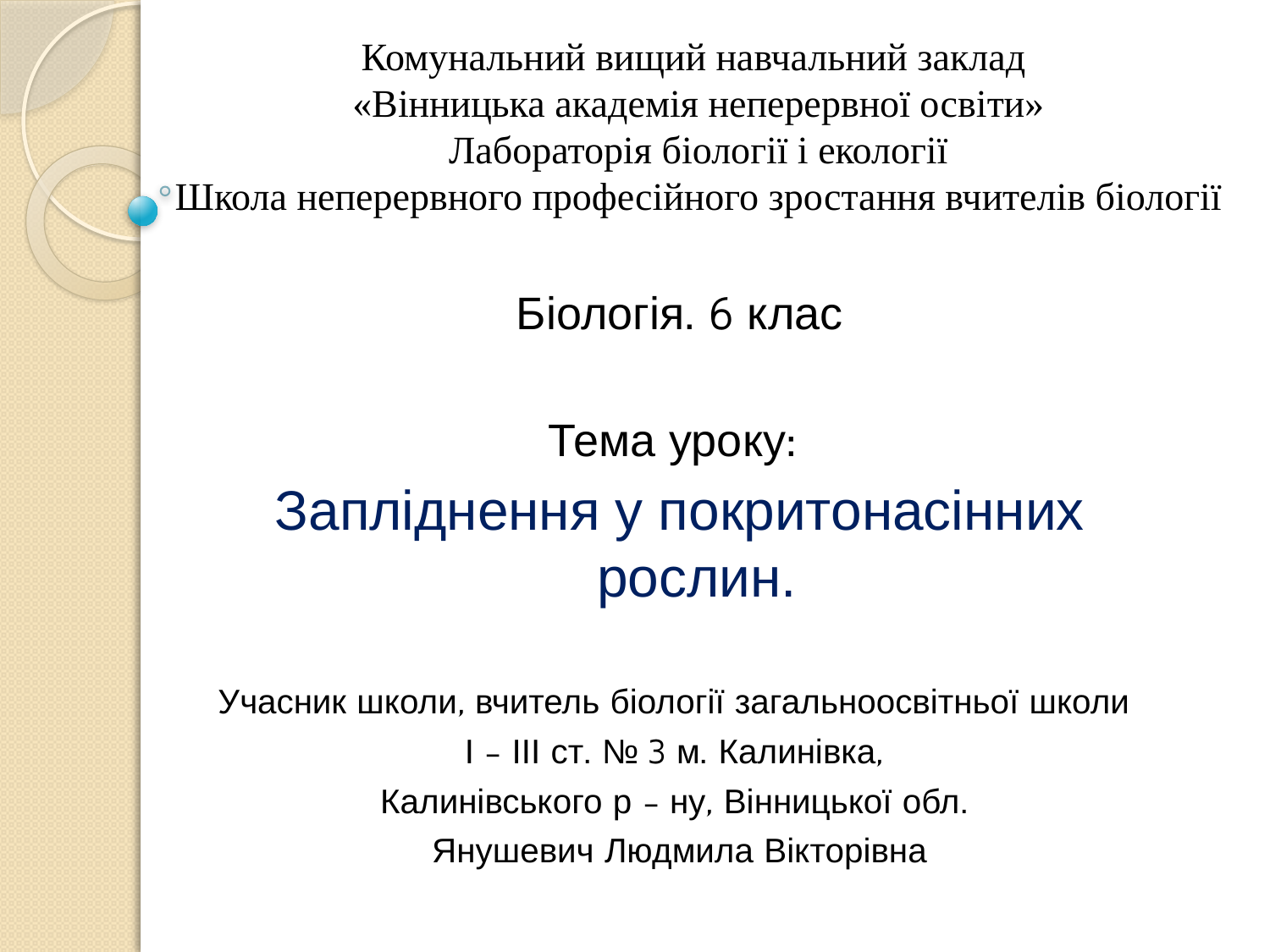

Комунальний вищий навчальний заклад
«Вінницька академія неперервної освіти»
Лабораторія біології і екології
Школа неперервного професійного зростання вчителів біології
Біологія. 6 клас

Тема уроку:
Запліднення у покритонасінних рослин.

Учасник школи, вчитель біології загальноосвітньої школи
І – ІІІ ст. № 3 м. Калинівка,
Калинівського р – ну, Вінницької обл.
Янушевич Людмила Вікторівна